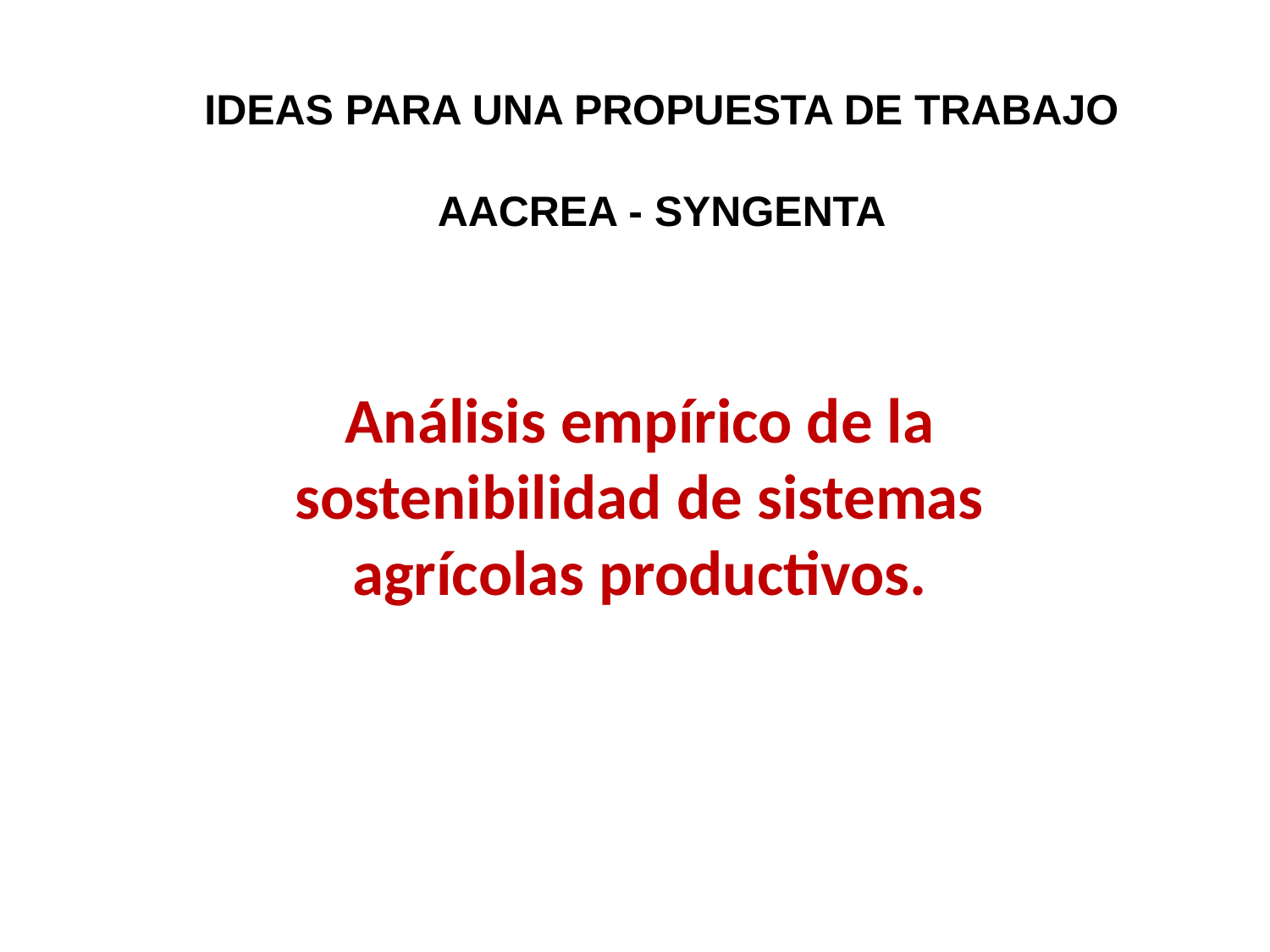

IDEAS PARA UNA PROPUESTA DE TRABAJO

AACREA - SYNGENTA
Análisis empírico de la sostenibilidad de sistemas agrícolas productivos.